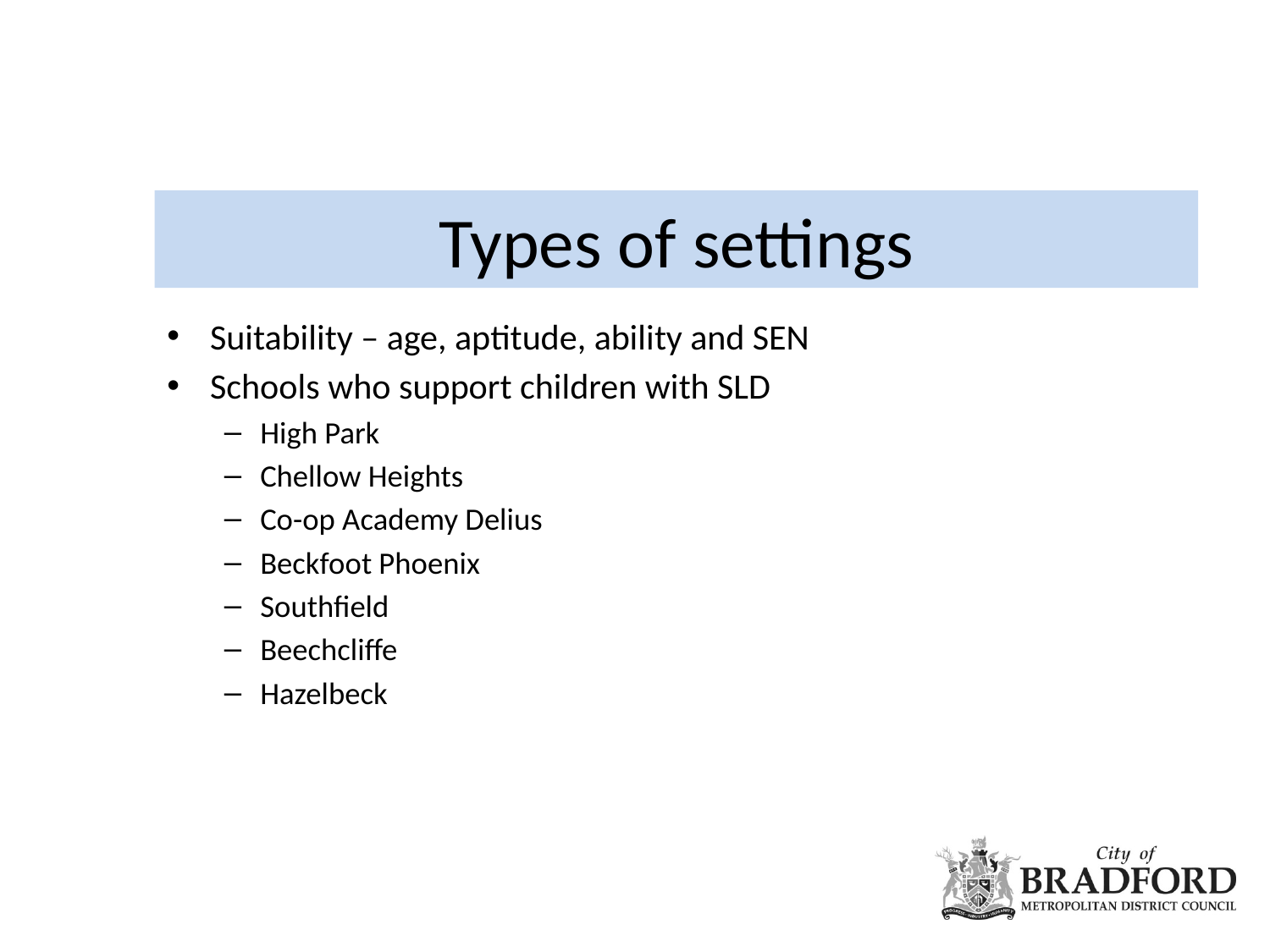

# Types of settings
Suitability – age, aptitude, ability and SEN
Schools who support children with SLD
High Park
Chellow Heights
Co-op Academy Delius
Beckfoot Phoenix
Southfield
Beechcliffe
Hazelbeck